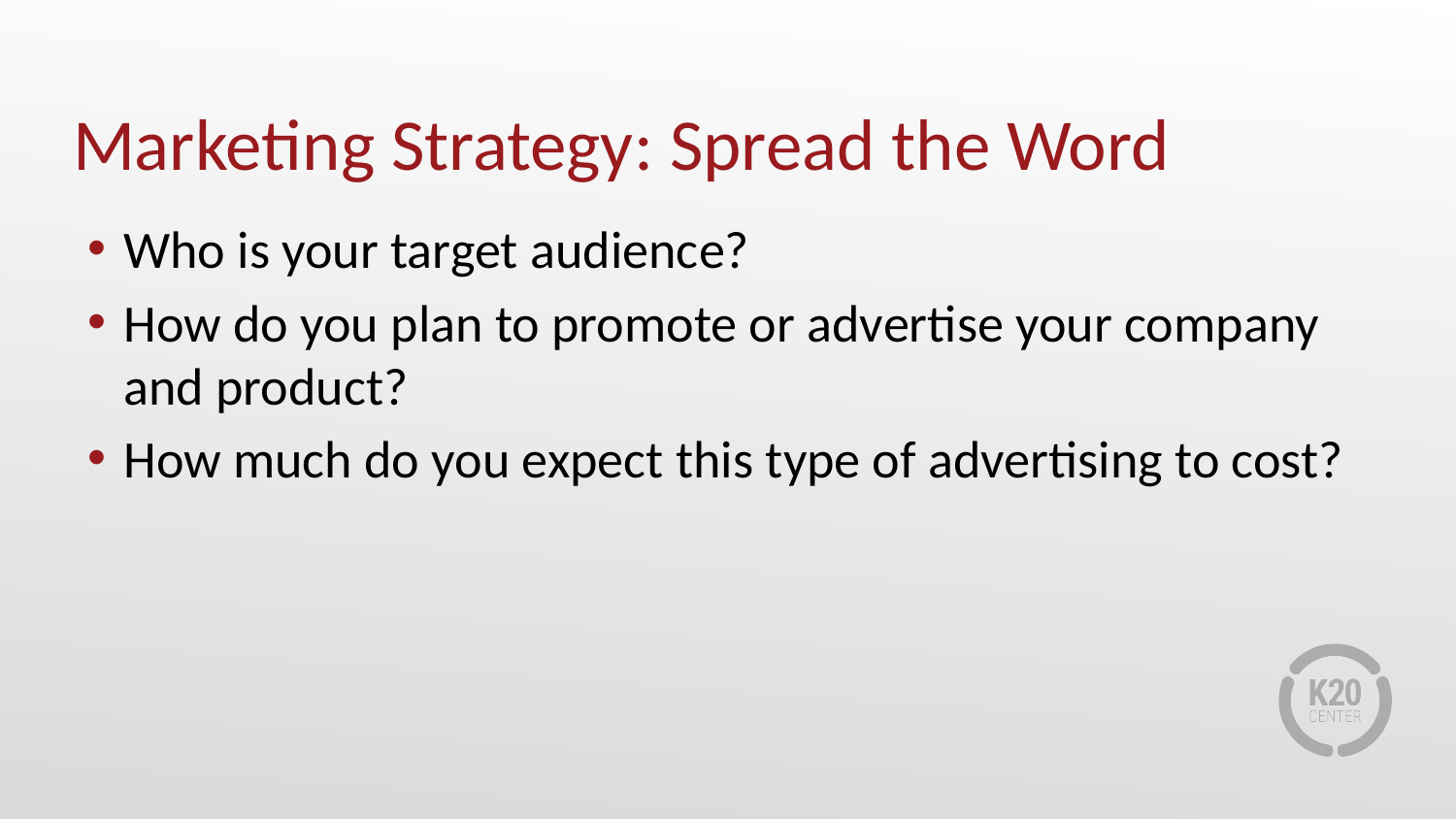

# Marketing Strategy: Spread the Word
Who is your target audience?
How do you plan to promote or advertise your company and product?
How much do you expect this type of advertising to cost?